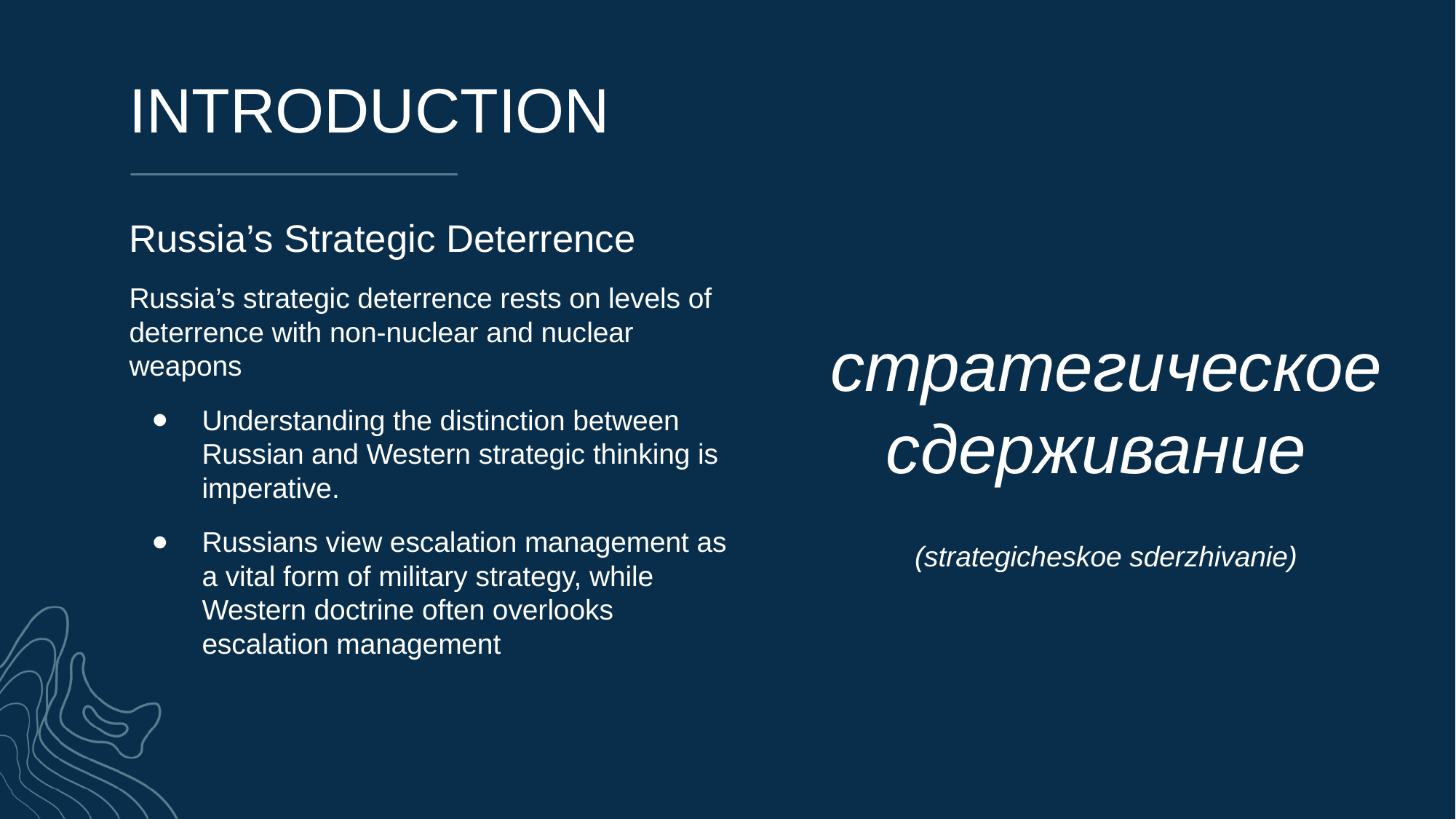

# INTRODUCTION
Russia’s Strategic Deterrence
Russia’s strategic deterrence rests on levels of deterrence with non-nuclear and nuclear weapons
Understanding the distinction between Russian and Western strategic thinking is imperative.
Russians view escalation management as a vital form of military strategy, while Western doctrine often overlooks escalation management

стратегическое сдерживание

(strategicheskoe sderzhivanie)